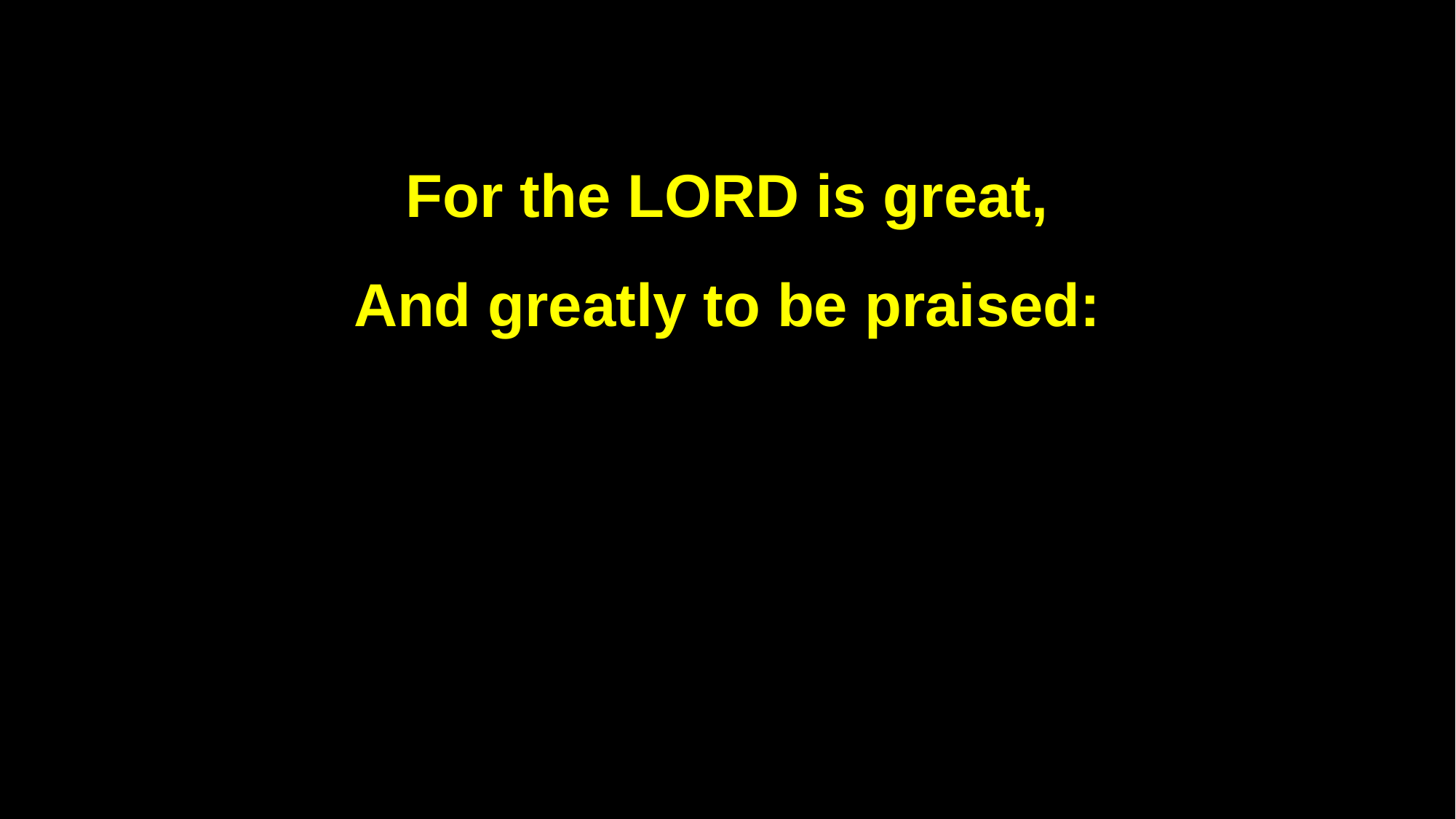

For the LORD is great,
And greatly to be praised: